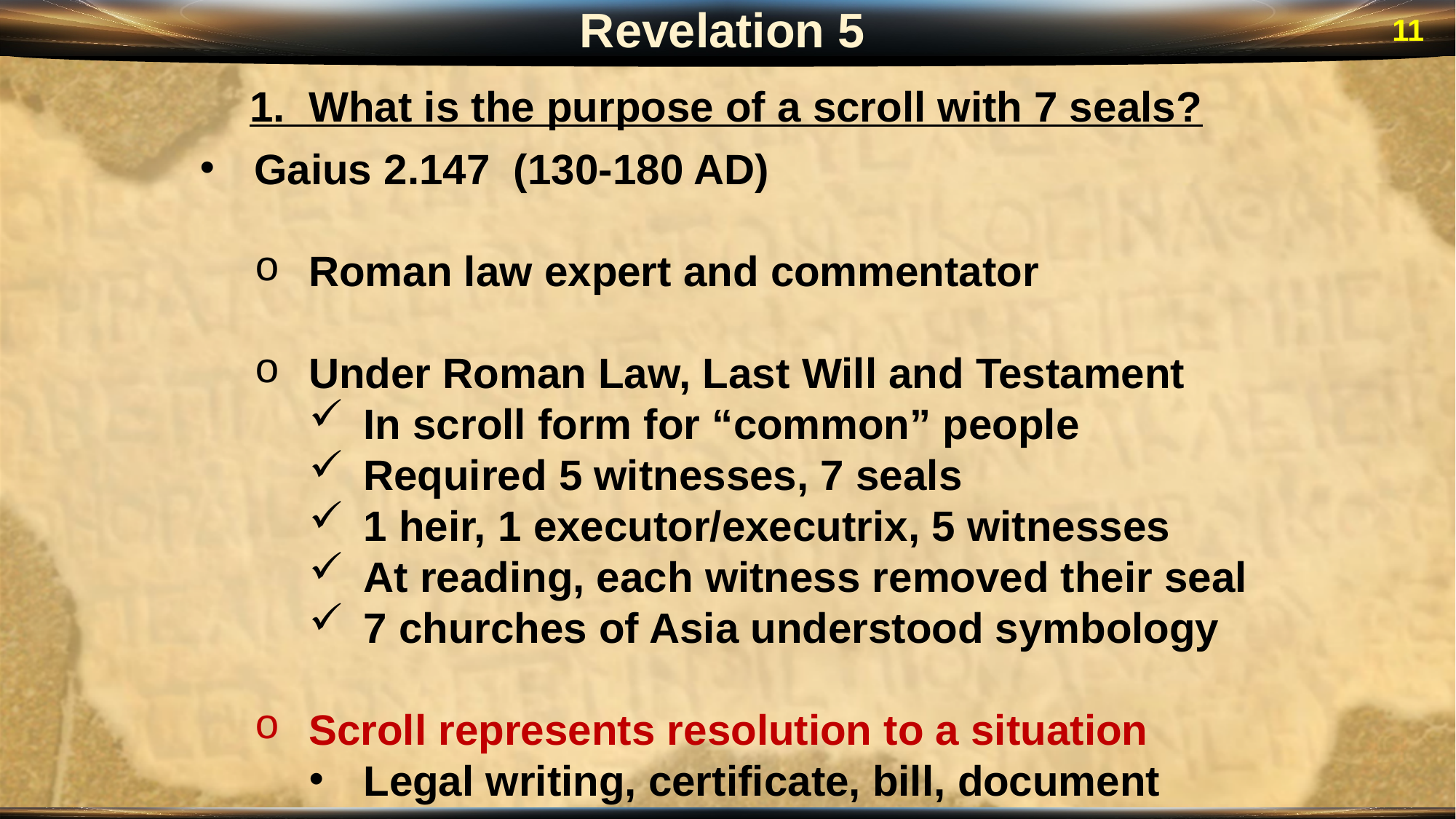

Revelation 5
11
1.  What is the purpose of a scroll with 7 seals?
Gaius 2.147  (130-180 AD)

Roman law expert and commentator

Under Roman Law, Last Will and Testament
In scroll form for “common” people
Required 5 witnesses, 7 seals
1 heir, 1 executor/executrix, 5 witnesses
At reading, each witness removed their seal
7 churches of Asia understood symbology

Scroll represents resolution to a situation
Legal writing, certificate, bill, document